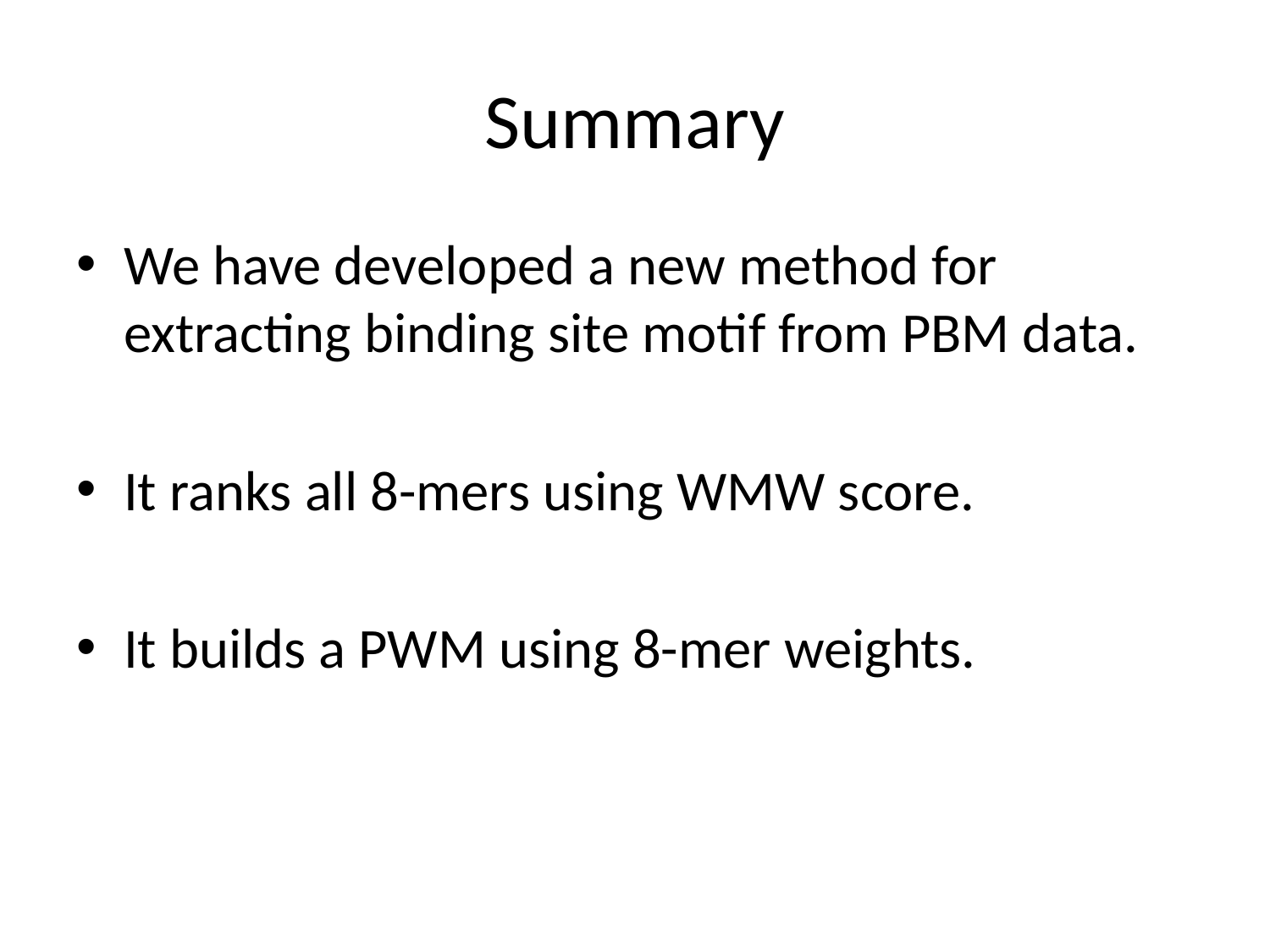

# Summary
We have developed a new method for extracting binding site motif from PBM data.

It ranks all 8-mers using WMW score.

It builds a PWM using 8-mer weights.